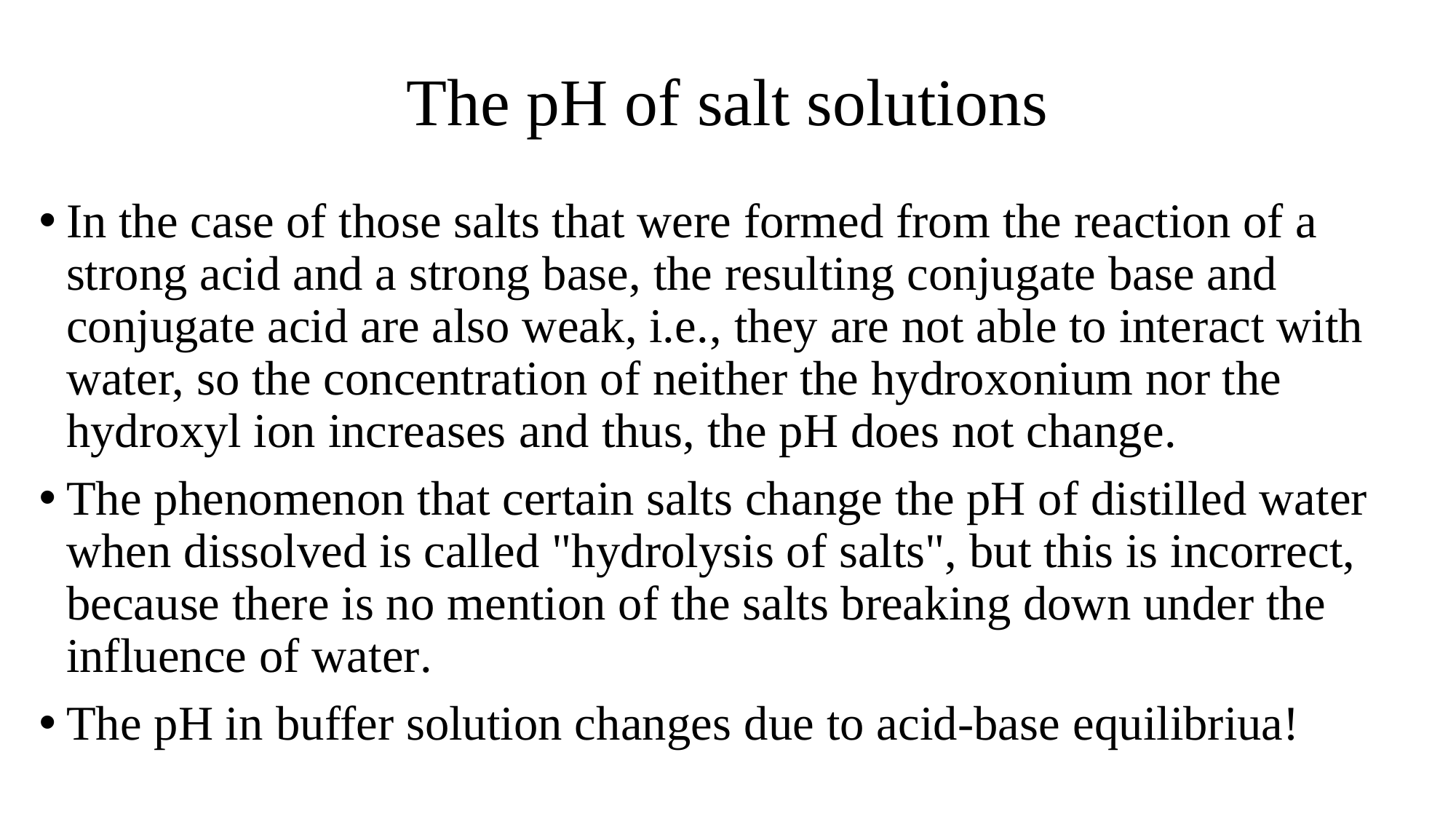

# The pH of salt solutions
In the case of those salts that were formed from the reaction of a strong acid and a strong base, the resulting conjugate base and conjugate acid are also weak, i.e., they are not able to interact with water, so the concentration of neither the hydroxonium nor the hydroxyl ion increases and thus, the pH does not change.
The phenomenon that certain salts change the pH of distilled water when dissolved is called "hydrolysis of salts", but this is incorrect, because there is no mention of the salts breaking down under the influence of water.
The pH in buffer solution changes due to acid-base equilibriua!